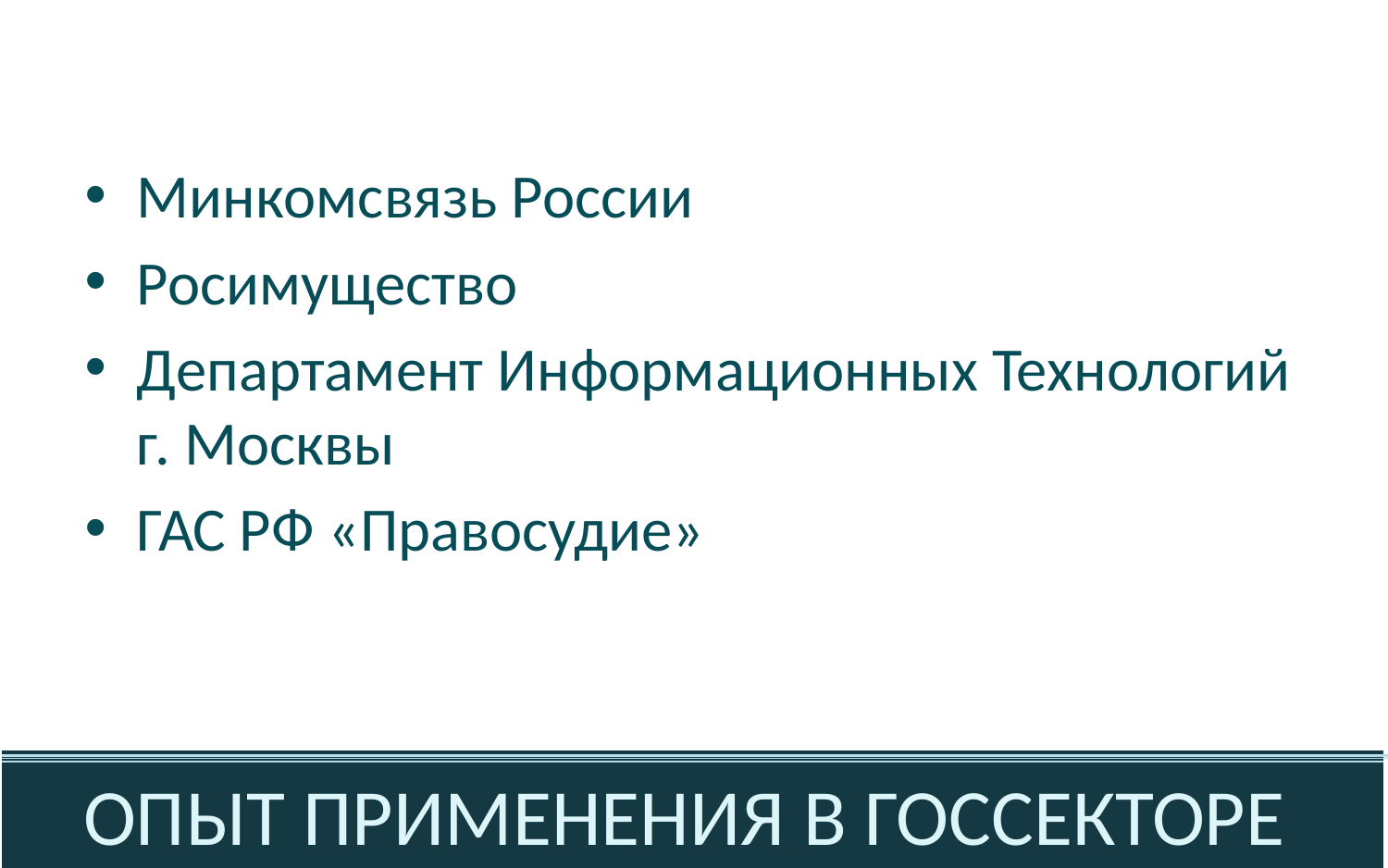

Минкомсвязь России
Росимущество
Департамент Информационных Технологий г. Москвы
ГАС РФ «Правосудие»
# Опыт применения в госсекторе